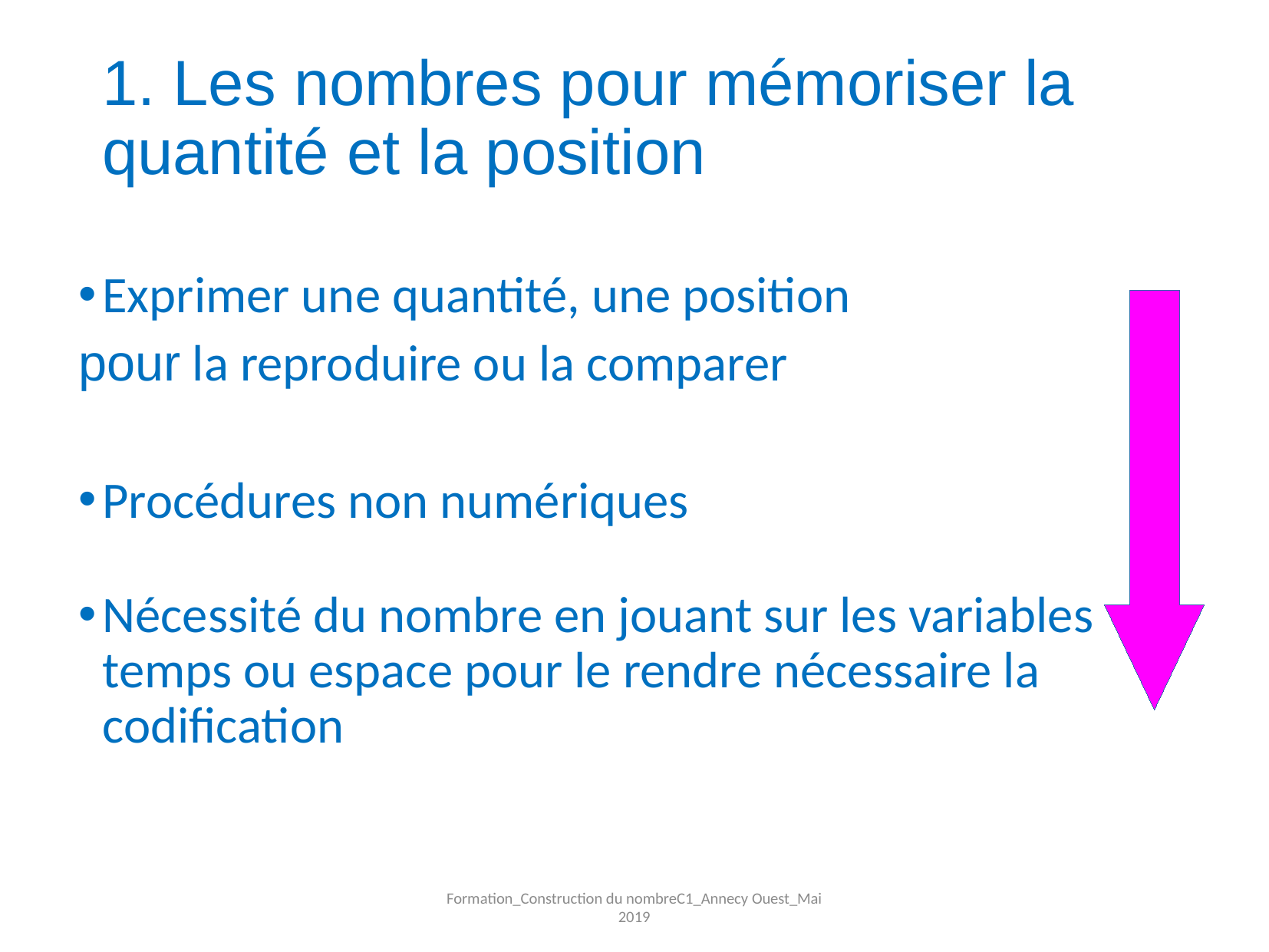

1. Les nombres pour mémoriser la quantité et la position
Exprimer une quantité, une position
pour la reproduire ou la comparer

Procédures non numériques

Nécessité du nombre en jouant sur les variables temps ou espace pour le rendre nécessaire la codification

Formation_Construction du nombreC1_Annecy Ouest_Mai 2019